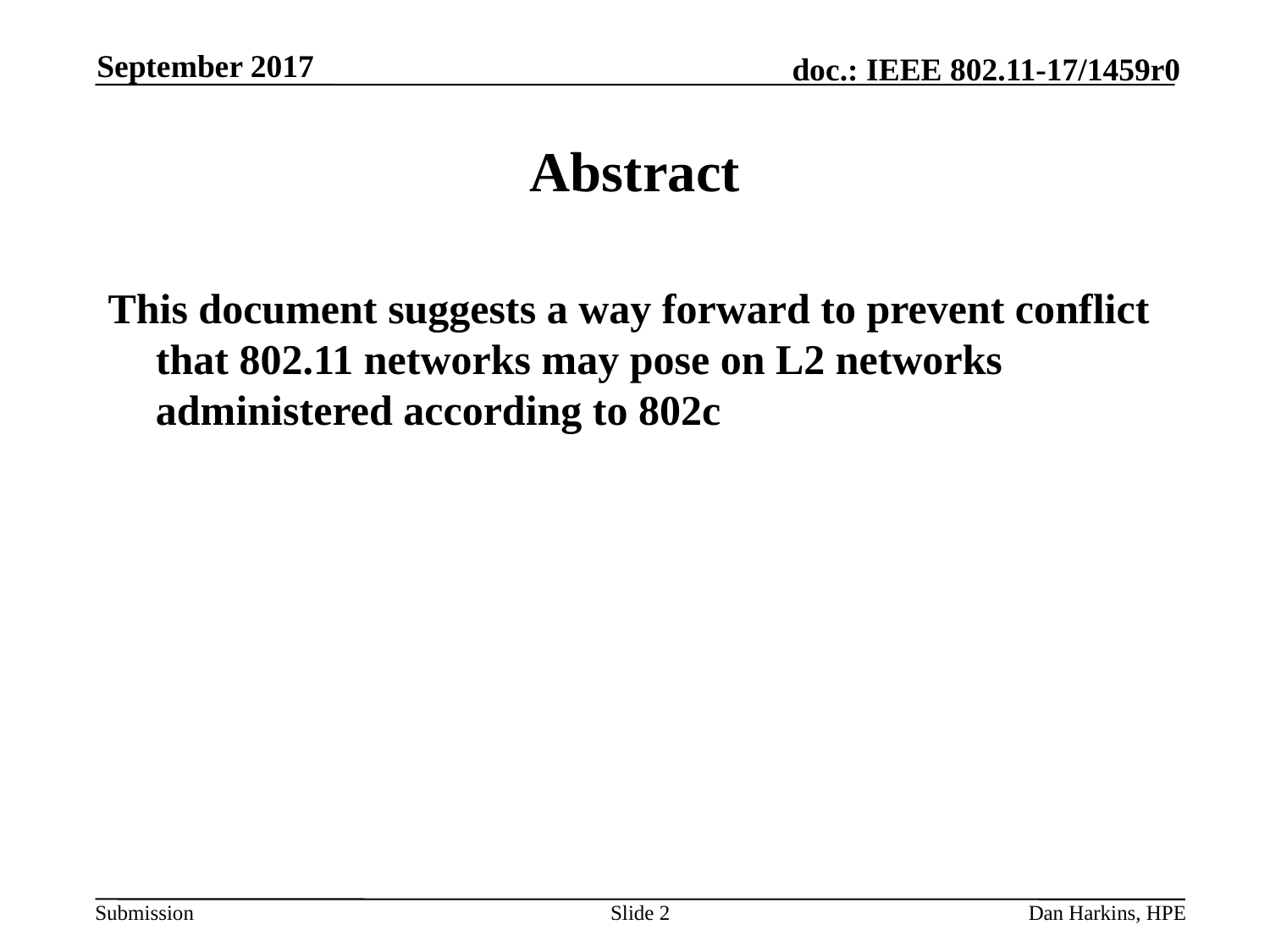

September 2017
# Abstract
This document suggests a way forward to prevent conflict that 802.11 networks may pose on L2 networks administered according to 802c
Slide 2
Dan Harkins, HPE